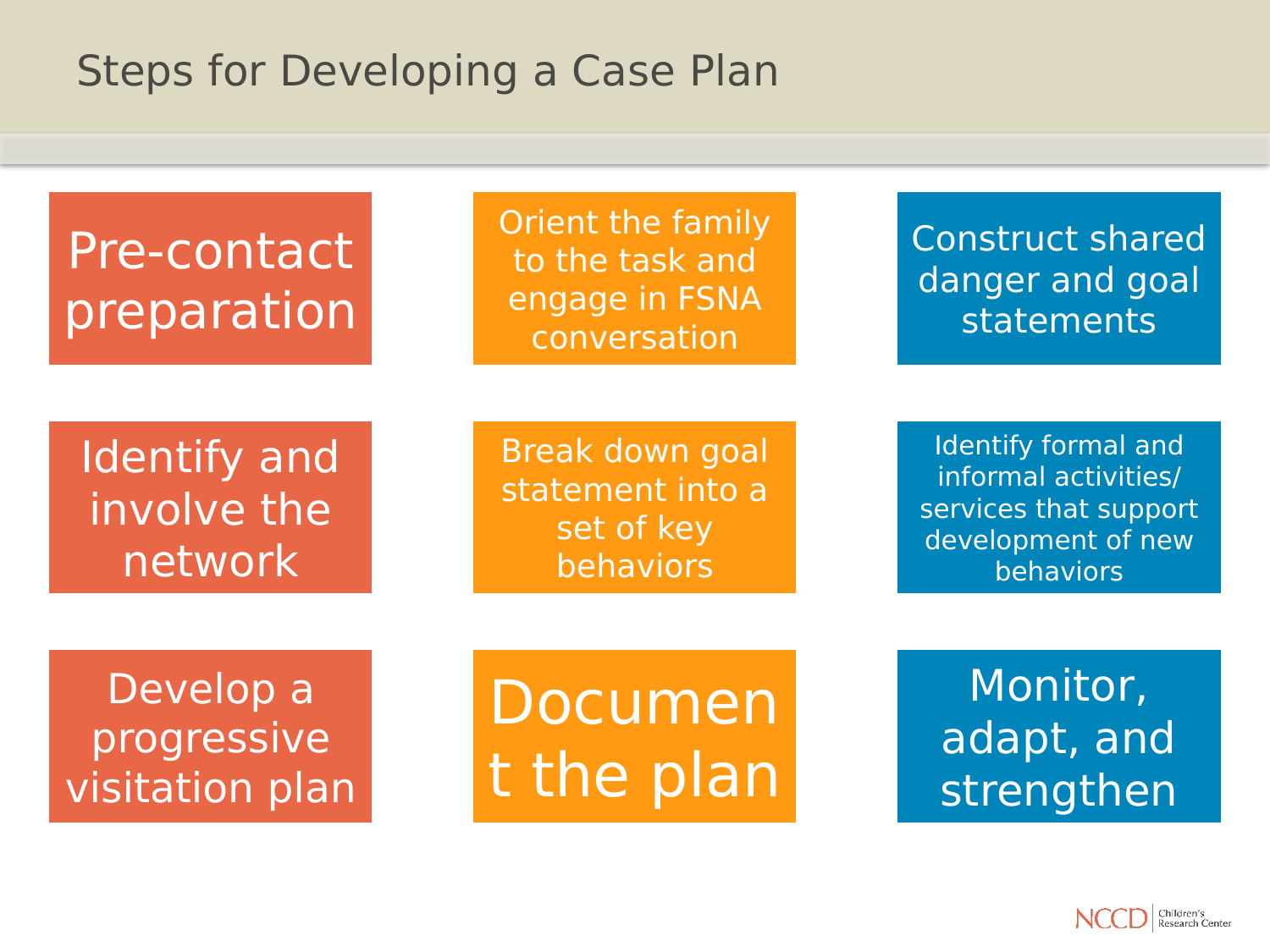

# Steps for Developing a Case Plan
Pre-contact preparation
Construct shared danger and goal statements
Identify and involve the network
Break down goal statement into a set of key behaviors
Identify formal and informal activities/
services that support development of new behaviors
Monitor, adapt, and strengthen
Orient the family to the task and engage in FSNA conversation
Develop a progressive visitation plan
Document the plan